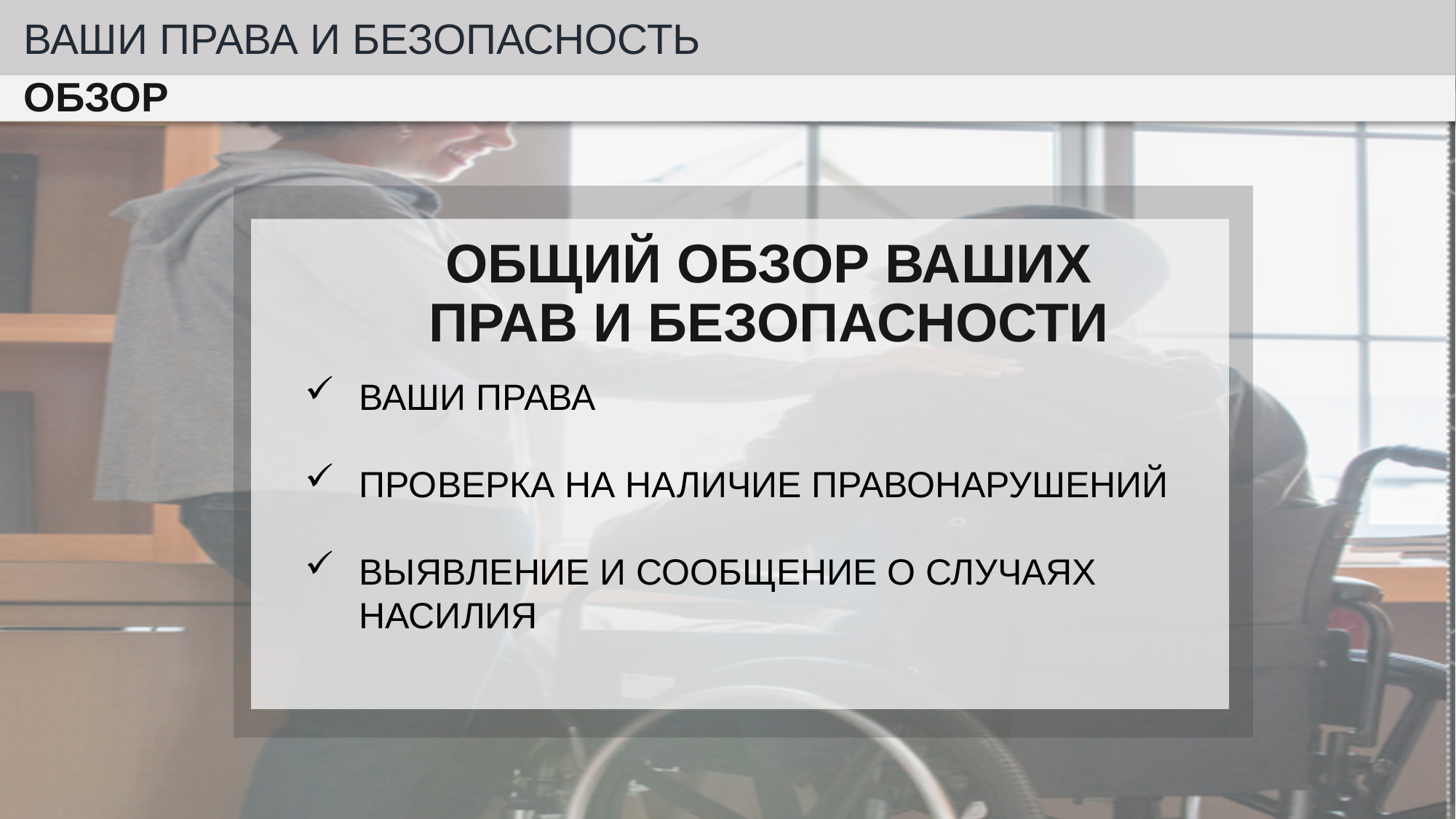

ВАШИ ПРАВА И БЕЗОПАСНОСТЬ
ОБЗОР

ОБЩИЙ ОБЗОР ВАШИХ ПРАВ И БЕЗОПАСНОСТИ

ВАШИ ПРАВА

ПРОВЕРКА НА НАЛИЧИЕ ПРАВОНАРУШЕНИЙ

ВЫЯВЛЕНИЕ И СООБЩЕНИЕ О СЛУЧАЯХ НАСИЛИЯ